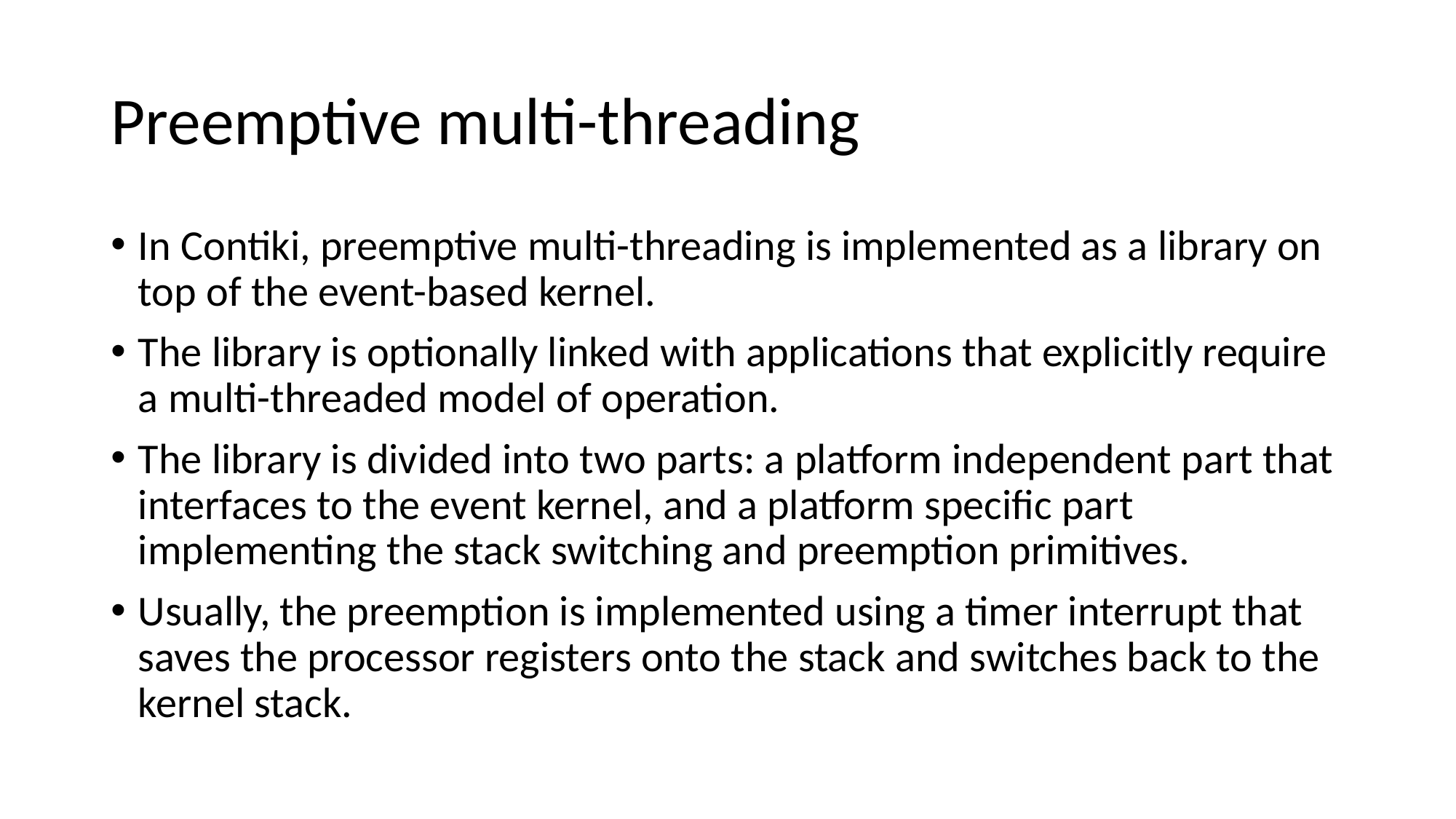

# Preemptive multi-threading
In Contiki, preemptive multi-threading is implemented as a library on top of the event-based kernel.
The library is optionally linked with applications that explicitly require a multi-threaded model of operation.
The library is divided into two parts: a platform independent part that interfaces to the event kernel, and a platform specific part implementing the stack switching and preemption primitives.
Usually, the preemption is implemented using a timer interrupt that saves the processor registers onto the stack and switches back to the kernel stack.